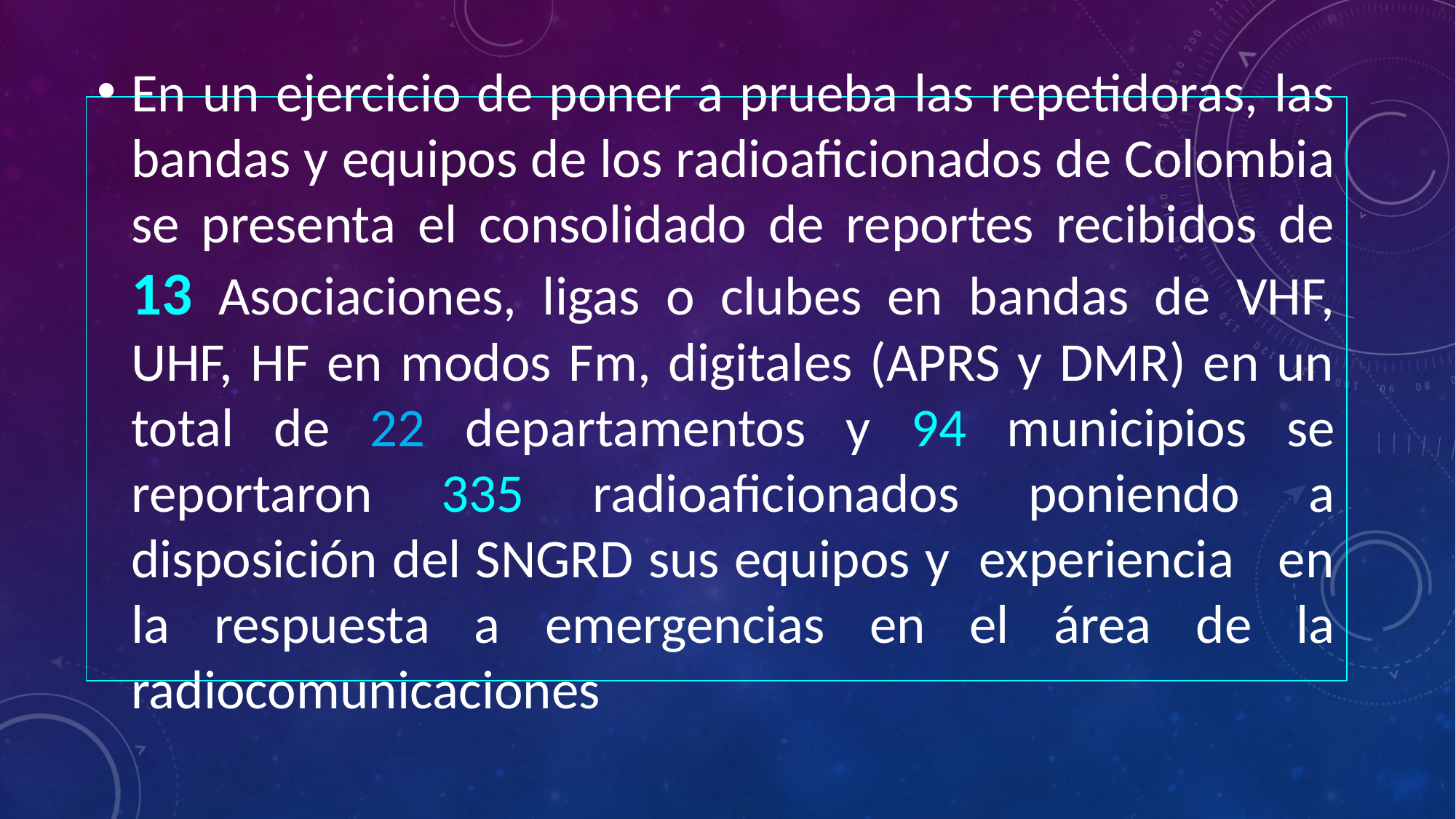

En un ejercicio de poner a prueba las repetidoras, las bandas y equipos de los radioaficionados de Colombia se presenta el consolidado de reportes recibidos de 13 Asociaciones, ligas o clubes en bandas de VHF, UHF, HF en modos Fm, digitales (APRS y DMR) en un total de 22 departamentos y 94 municipios se reportaron 335 radioaficionados poniendo a disposición del SNGRD sus equipos y  experiencia   en la respuesta a emergencias en el área de la radiocomunicaciones